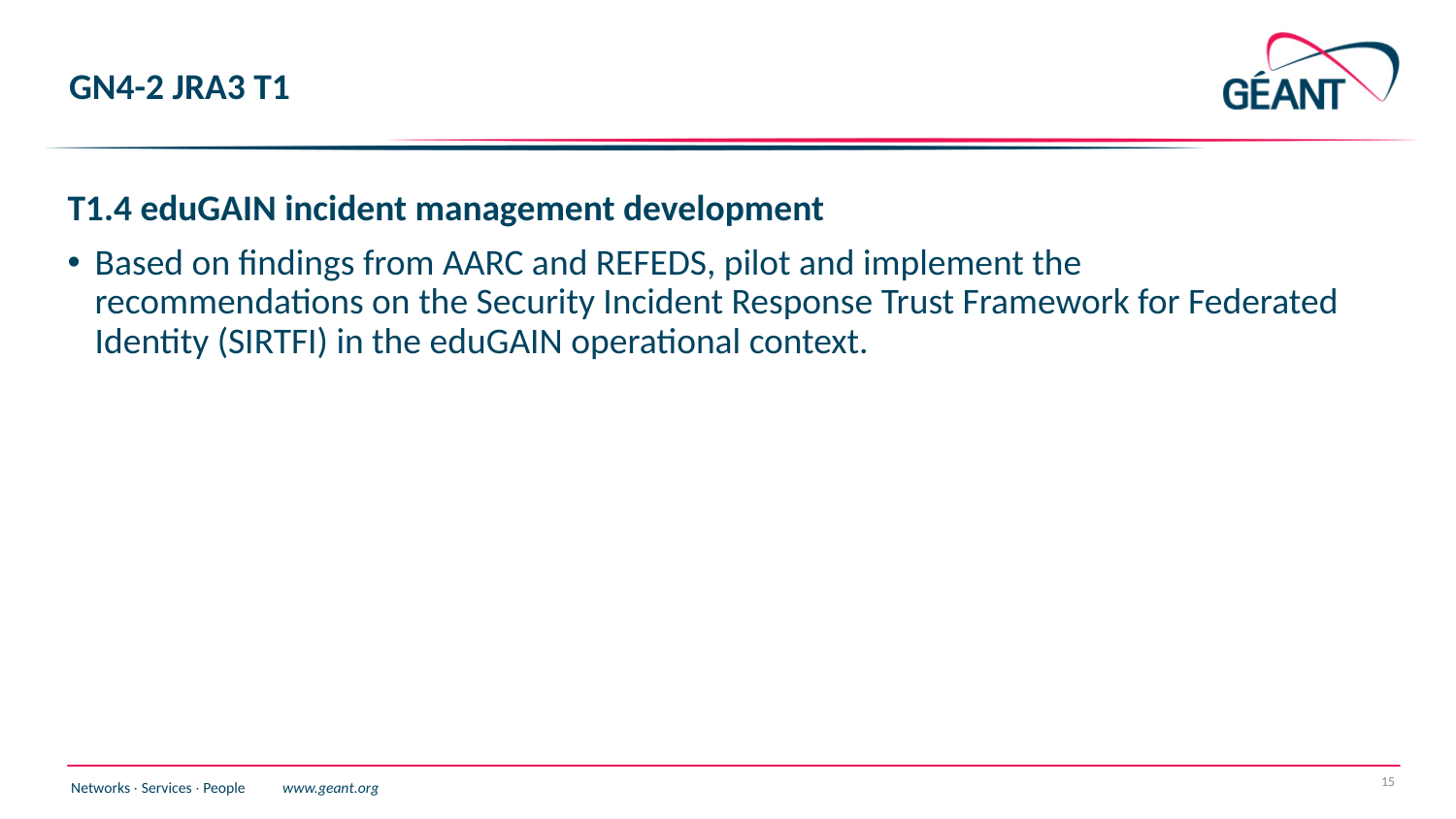

# GN4-2 JRA3 T1
T1.4 eduGAIN incident management development
Based on findings from AARC and REFEDS, pilot and implement the recommendations on the Security Incident Response Trust Framework for Federated Identity (SIRTFI) in the eduGAIN operational context.
15